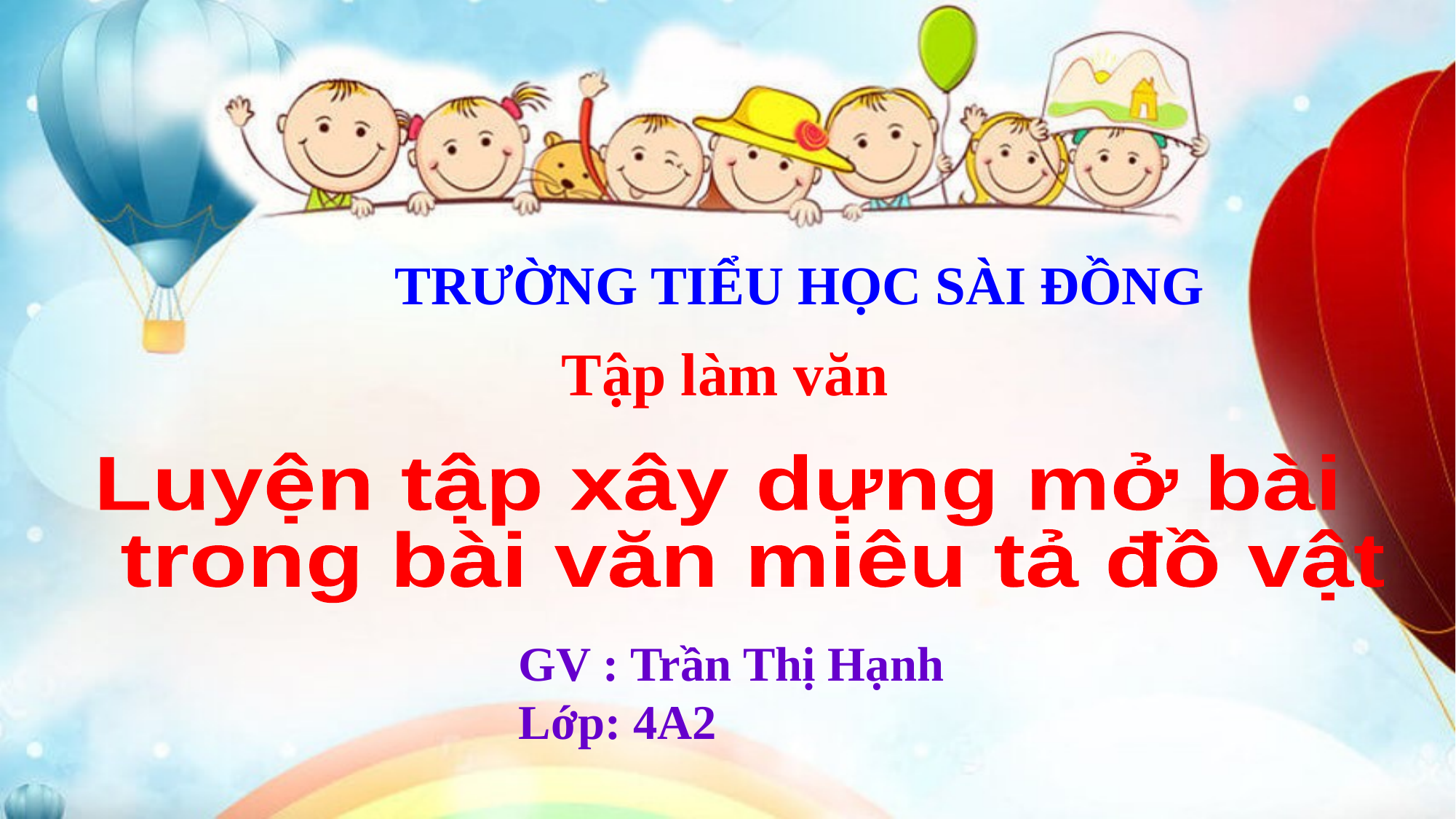

TRƯỜNG TIỂU HỌC SÀI ĐỒNG
Tập làm văn
Luyện tập xây dựng mở bài
 trong bài văn miêu tả đồ vật
GV : Trần Thị Hạnh
Lớp: 4A2